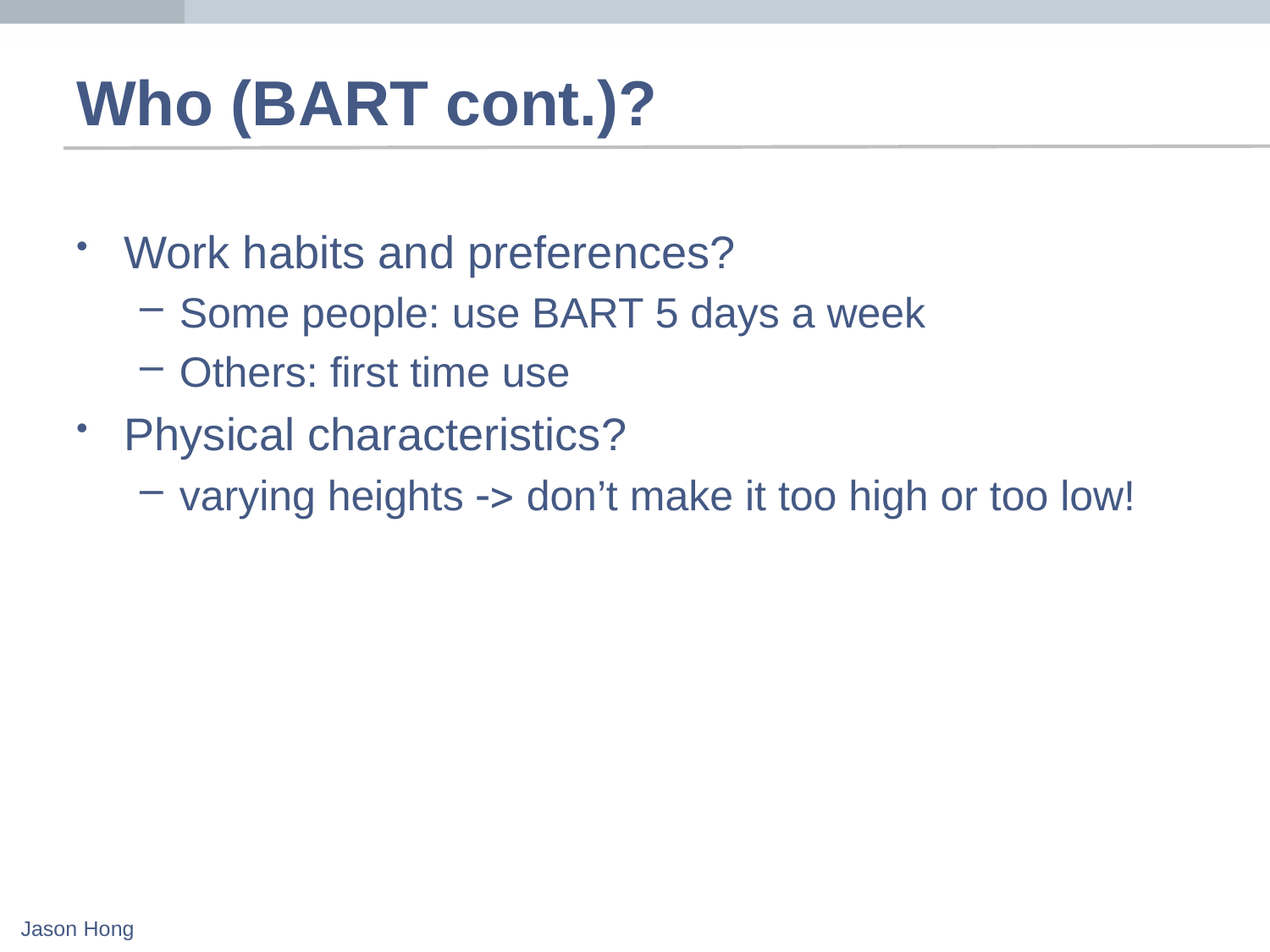

# Who (BART cont.)?
Work habits and preferences?
Some people: use BART 5 days a week
Others: first time use
Physical characteristics?
varying heights −> don’t make it too high or too low!